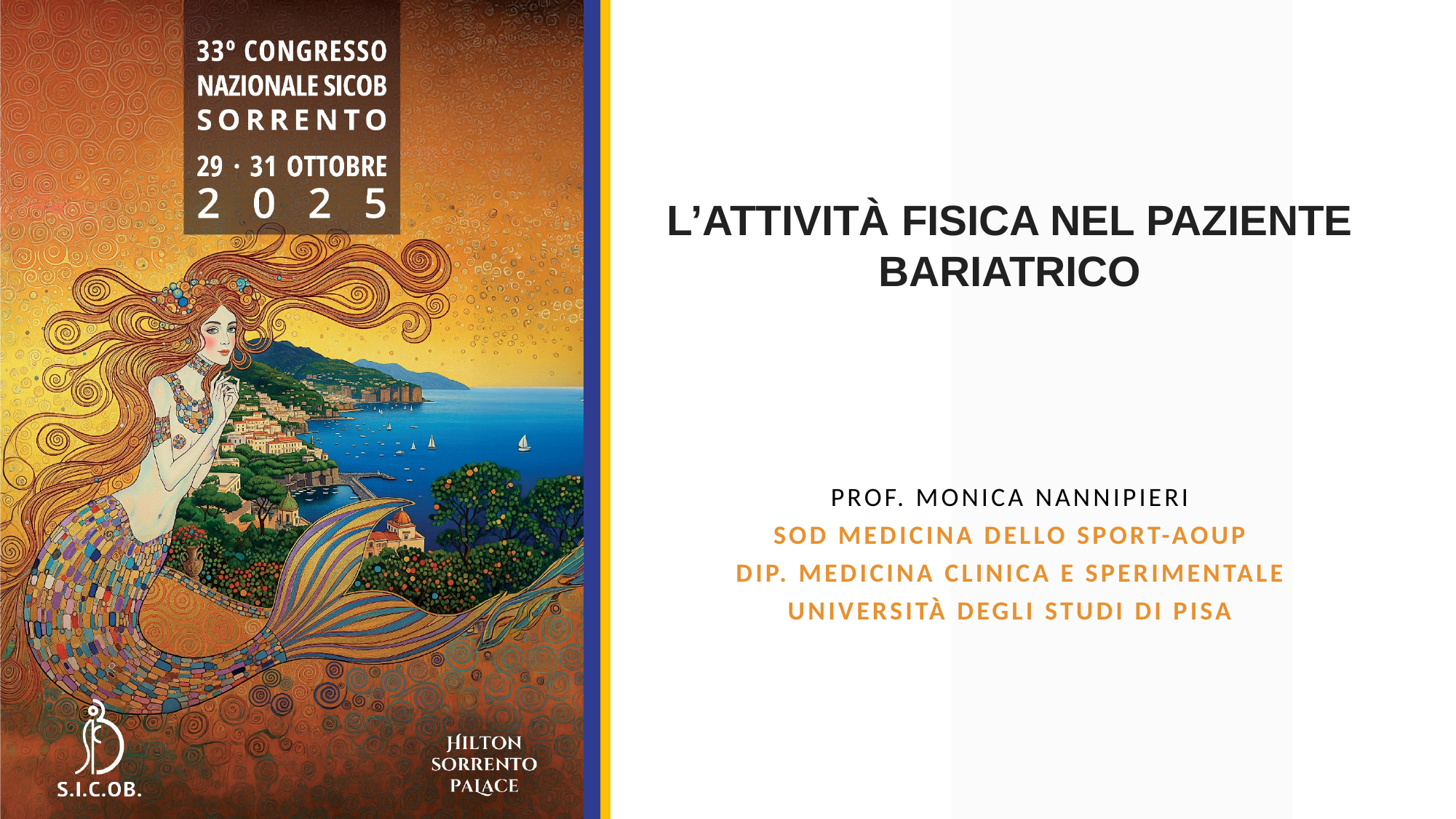

L’ATTIVITÀ FISICA NEL PAZIENTE BARIATRICO
Prof. Monica Nannipieri
SOD Medicina dello Sport-AOUP
Dip. Medicina Clinica e Sperimentale
Università degli Studi di Pisa